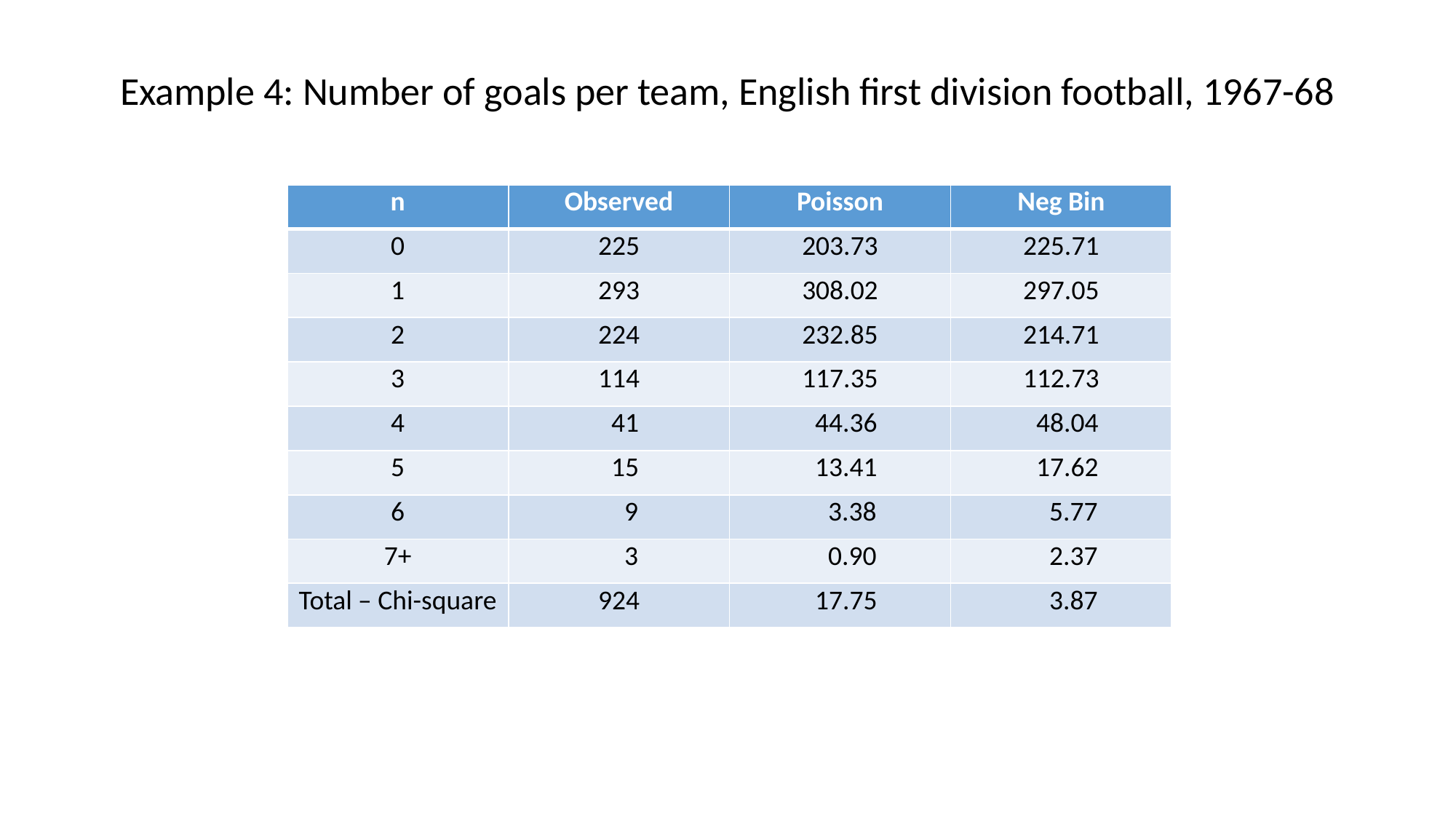

# Example 4: Number of goals per team, English first division football, 1967-68
| n | Observed | Poisson | Neg Bin |
| --- | --- | --- | --- |
| 0 | 225 | 203.73 | 225.71 |
| 1 | 293 | 308.02 | 297.05 |
| 2 | 224 | 232.85 | 214.71 |
| 3 | 114 | 117.35 | 112.73 |
| 4 | 41 | 44.36 | 48.04 |
| 5 | 15 | 13.41 | 17.62 |
| 6 | 9 | 3.38 | 5.77 |
| 7+ | 3 | 0.90 | 2.37 |
| Total – Chi-square | 924 | 17.75 | 3.87 |